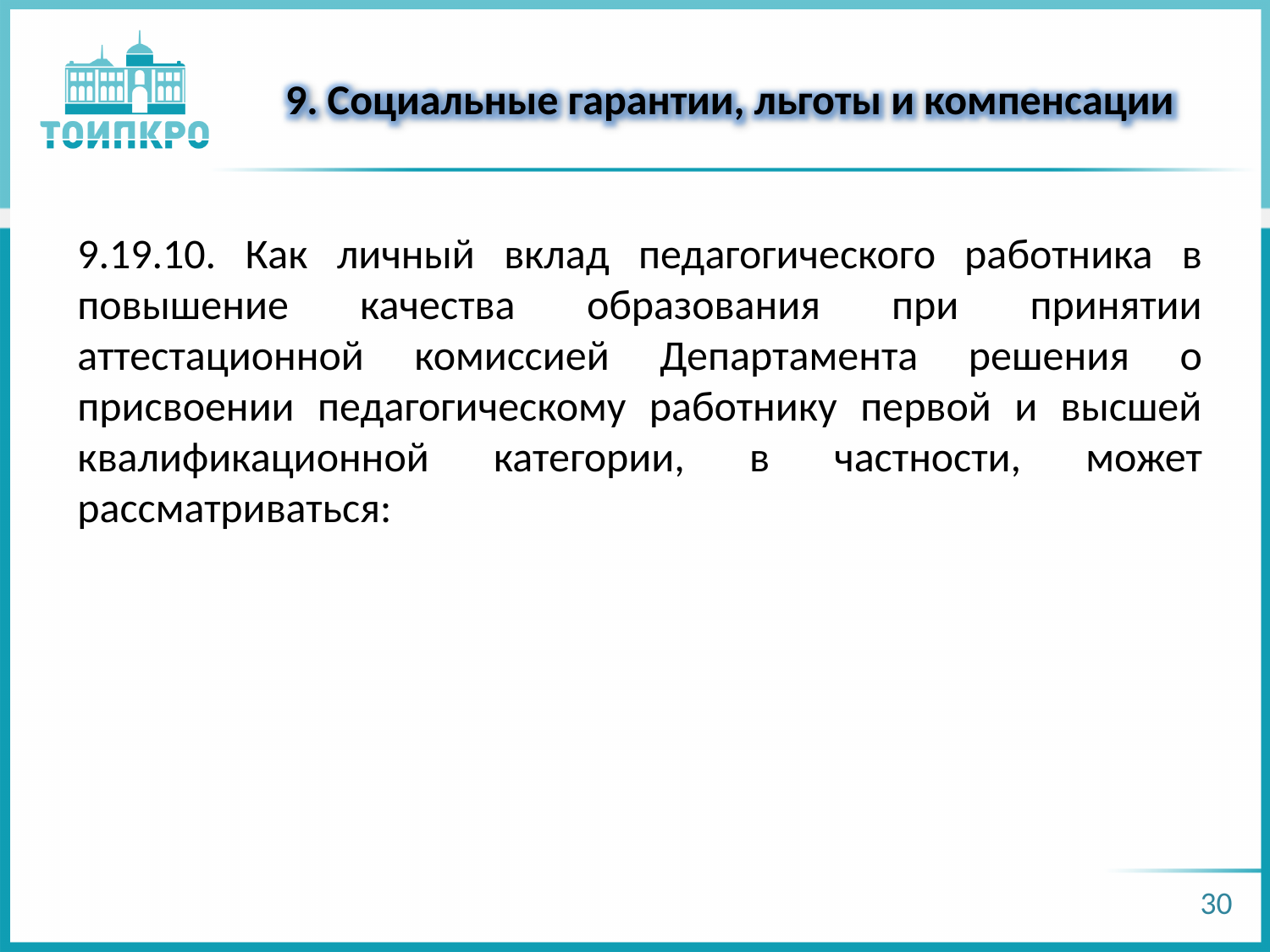

9. Социальные гарантии, льготы и компенсации
9.19.10. Как личный вклад педагогического работника в повышение качества образования при принятии аттестационной комиссией Департамента решения о присвоении педагогическому работнику первой и высшей квалификационной категории, в частности, может рассматриваться:
30